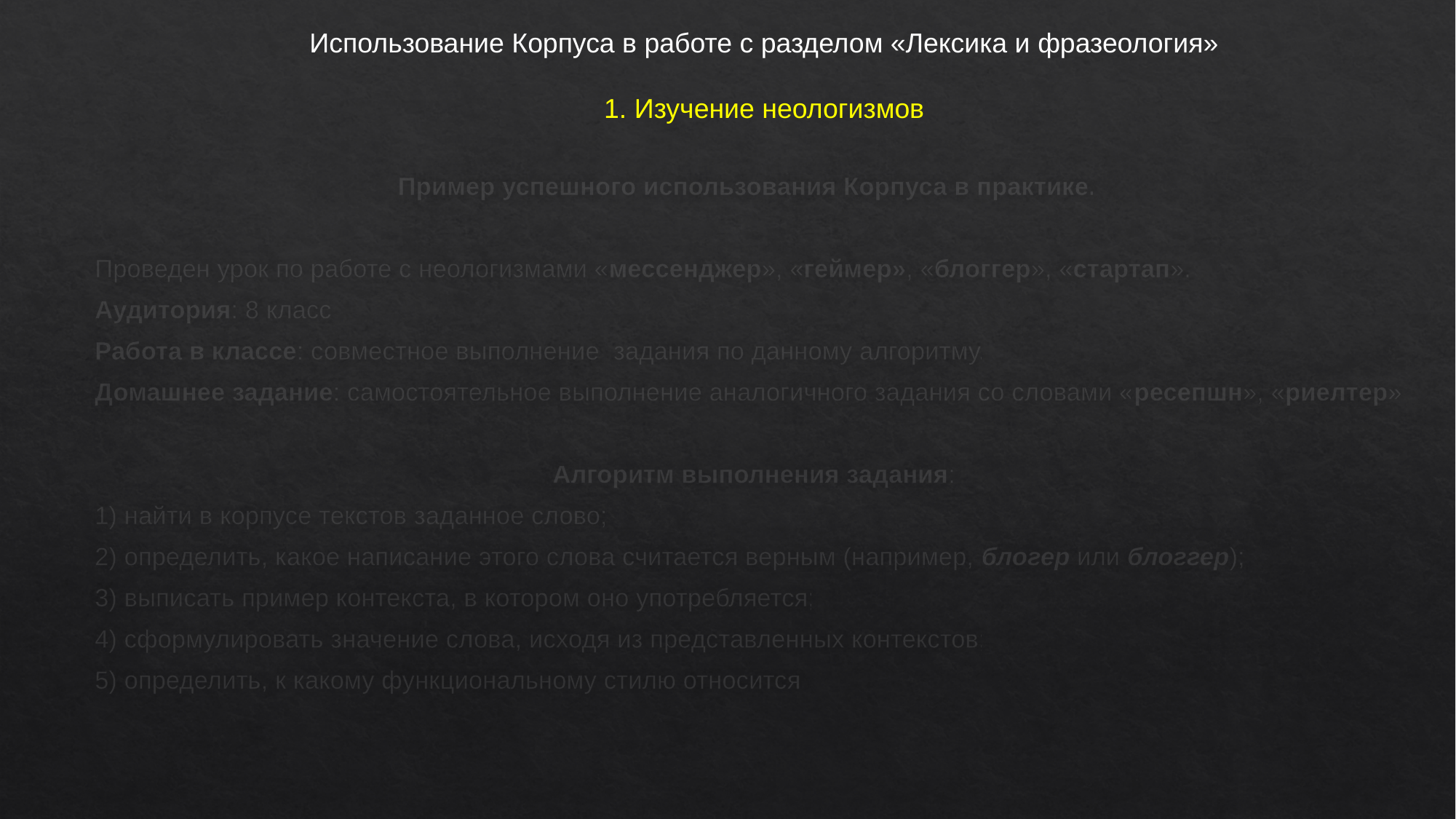

Использование Корпуса в работе с разделом «Лексика и фразеология»

1. Изучение неологизмов

Пример успешного использования Корпуса в практике.

Проведен урок по работе с неологизмами «мессенджер», «геймер», «блоггер», «стартап».
Аудитория: 8 класс
Работа в классе: совместное выполнение  задания по данному алгоритму.
Домашнее задание: самостоятельное выполнение аналогичного задания со словами «ресепшн», «риелтер»

Алгоритм выполнения задания:
1) найти в корпусе текстов заданное слово;
2) определить, какое написание этого слова считается верным (например, блогер или блоггер);
3) выписать пример контекста, в котором оно употребляется;
4) сформулировать значение слова, исходя из представленных контекстов;
5) определить, к какому функциональному стилю относится.